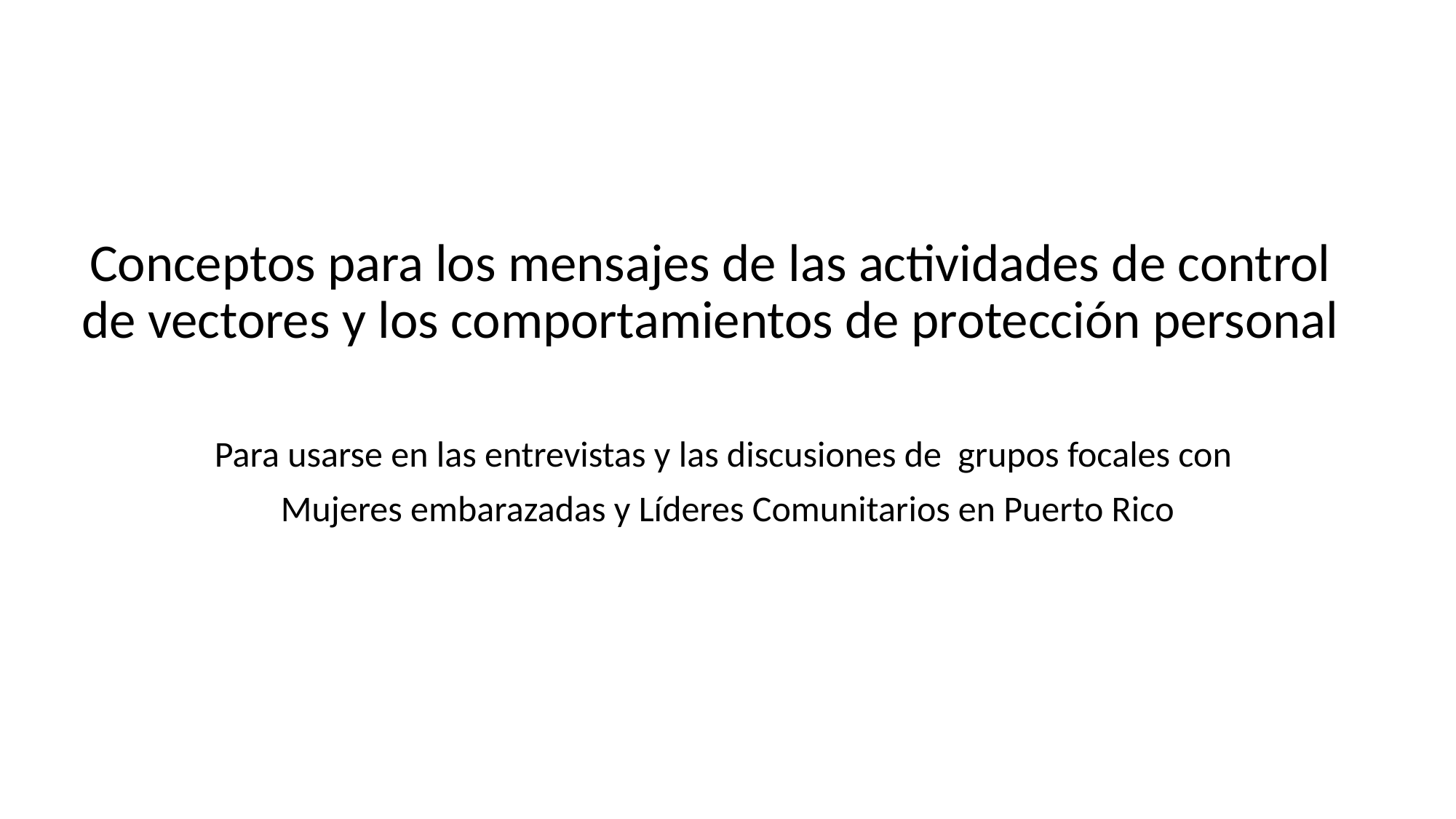

# Conceptos para los mensajes de las actividades de control de vectores y los comportamientos de protección personal
Para usarse en las entrevistas y las discusiones de  grupos focales con
Mujeres embarazadas y Líderes Comunitarios en Puerto Rico